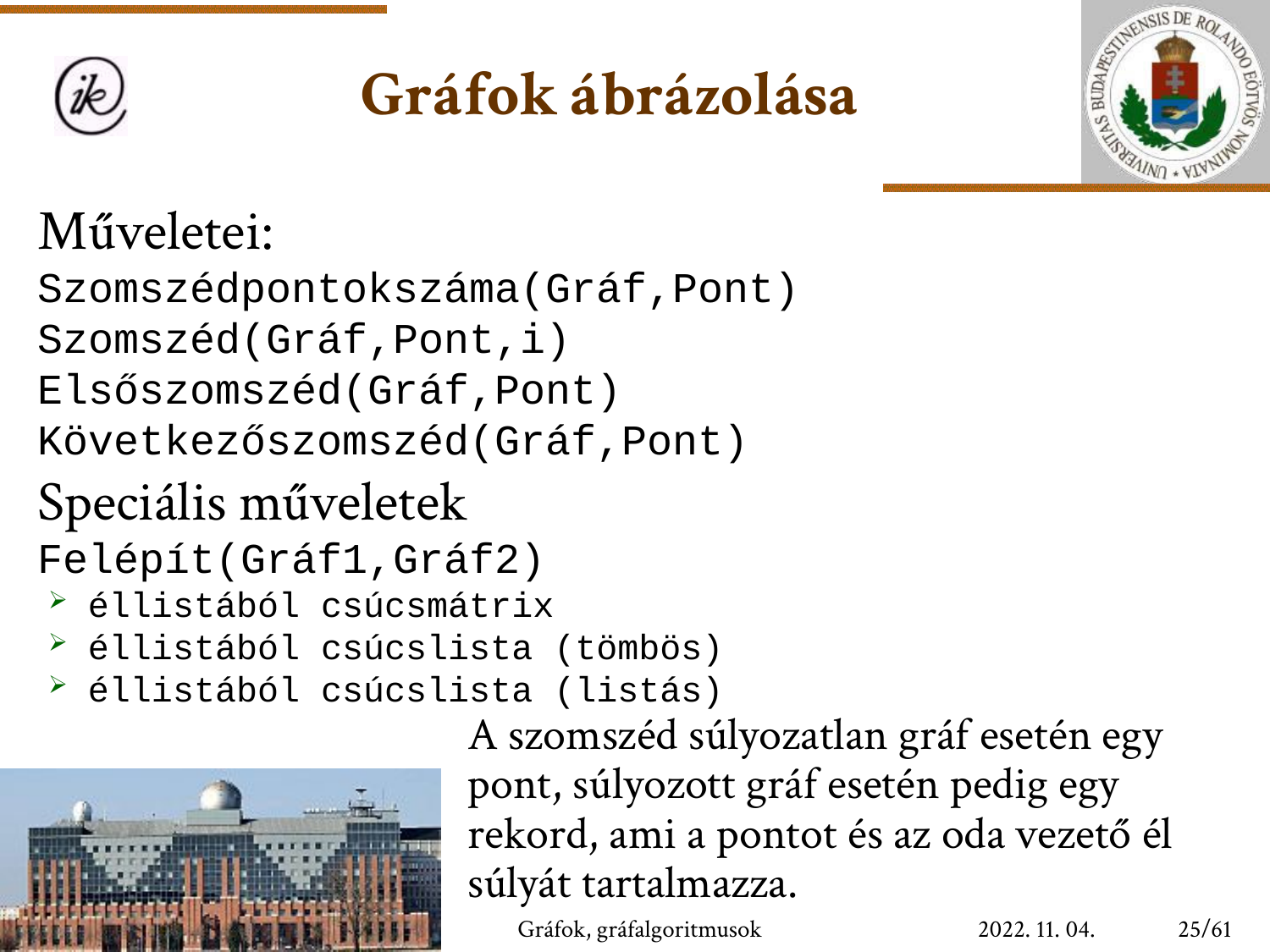

Gráfok ábrázolása
Műveletei:
Szomszédpontokszáma(Gráf,Pont)
Szomszéd(Gráf,Pont,i)
Elsőszomszéd(Gráf,Pont)
Következőszomszéd(Gráf,Pont)
Speciális műveletek
Felépít(Gráf1,Gráf2)
éllistából csúcsmátrix
éllistából csúcslista (tömbös)
éllistából csúcslista (listás)

A szomszéd súlyozatlan gráf esetén egy pont, súlyozott gráf esetén pedig egy rekord, ami a pontot és az oda vezető él súlyát tartalmazza.
Gráfok, gráfalgoritmusok
2022. 11. 04.
25/61